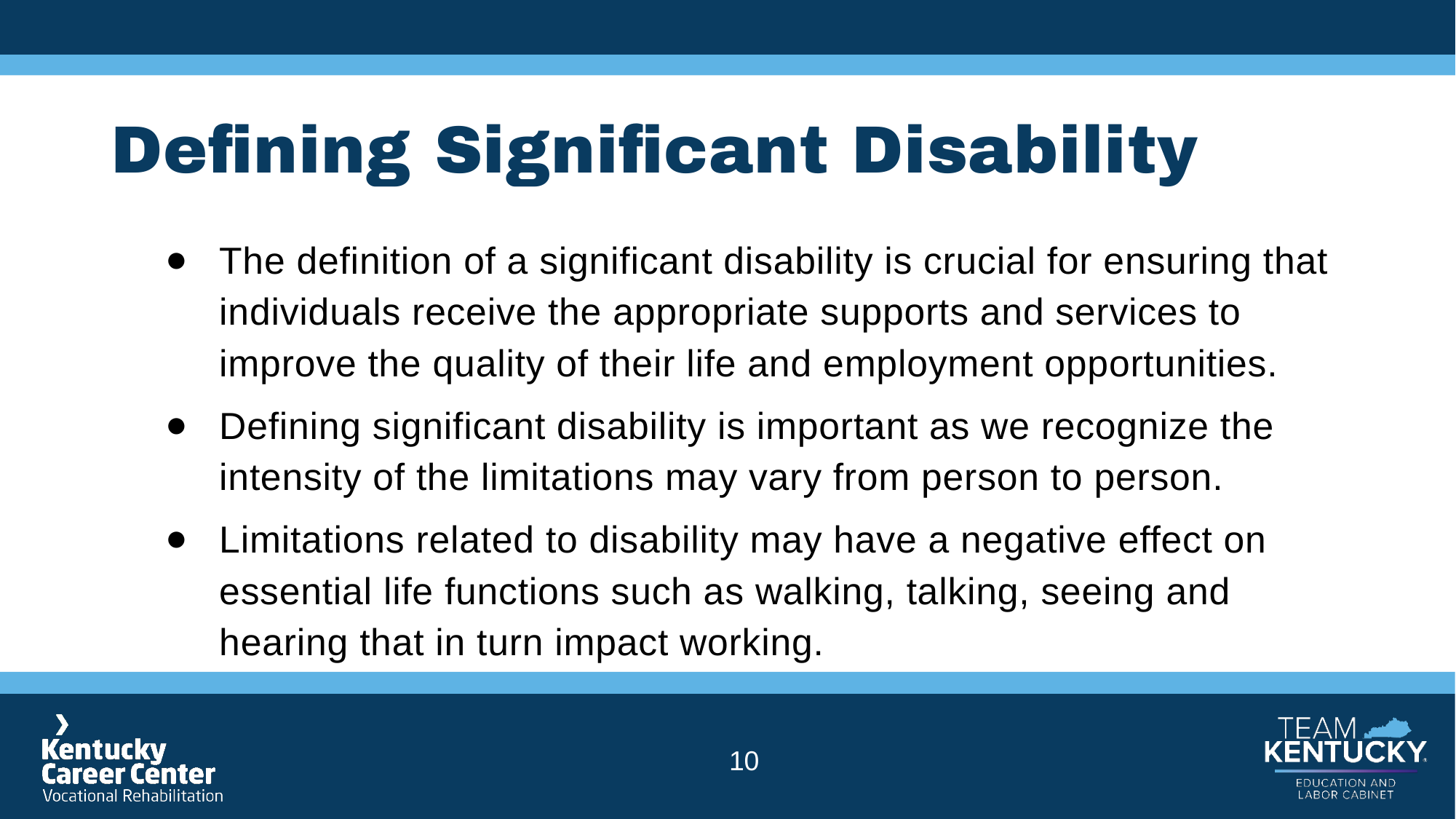

# Defining Significant Disability
The definition of a significant disability is crucial for ensuring that individuals receive the appropriate supports and services to improve the quality of their life and employment opportunities.
Defining significant disability is important as we recognize the intensity of the limitations may vary from person to person.
Limitations related to disability may have a negative effect on essential life functions such as walking, talking, seeing and hearing that in turn impact working.
10